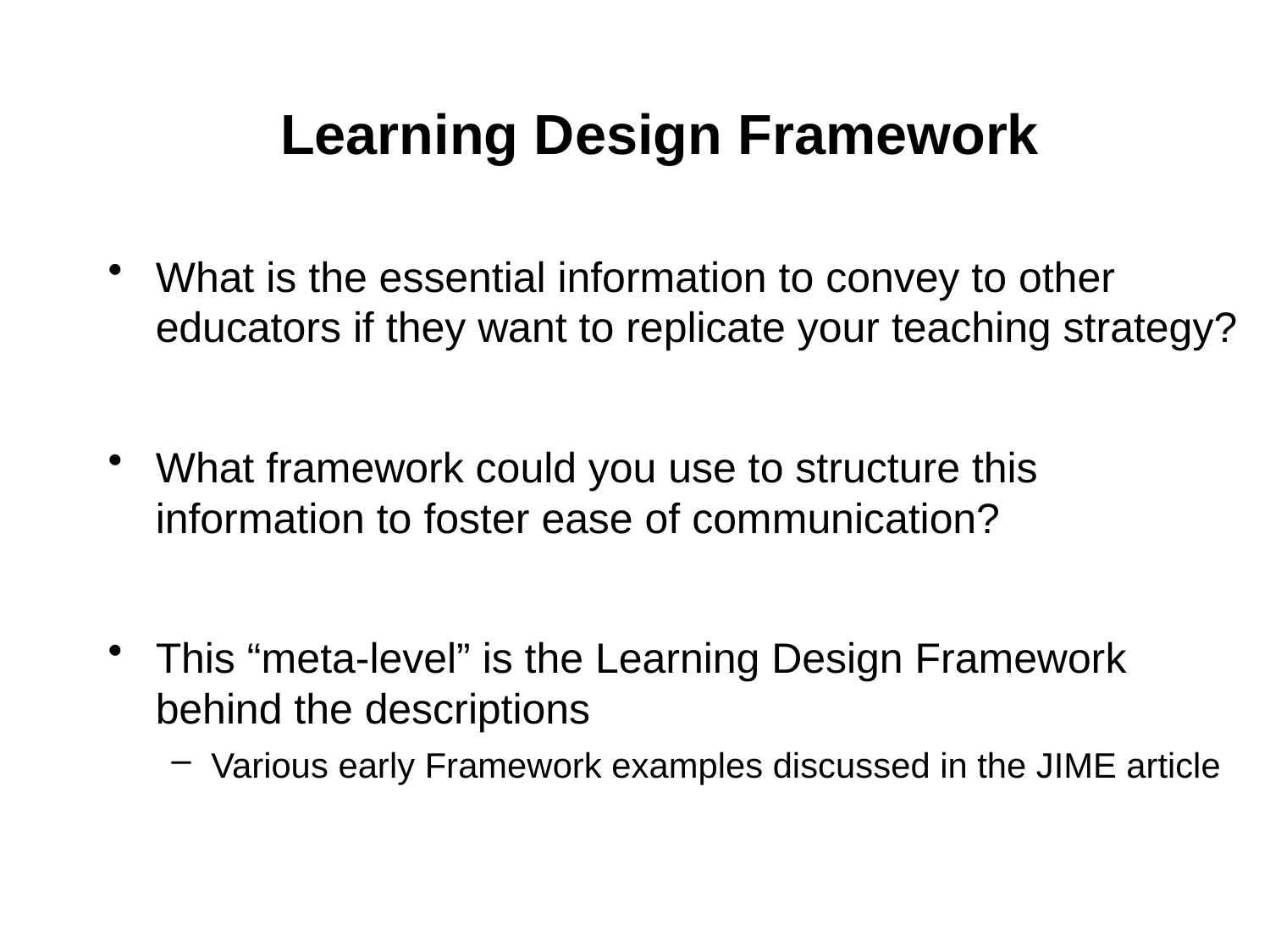

# Learning Design Framework
What is the essential information to convey to other educators if they want to replicate your teaching strategy?

What framework could you use to structure this information to foster ease of communication?

This “meta-level” is the Learning Design Framework behind the descriptions
Various early Framework examples discussed in the JIME article